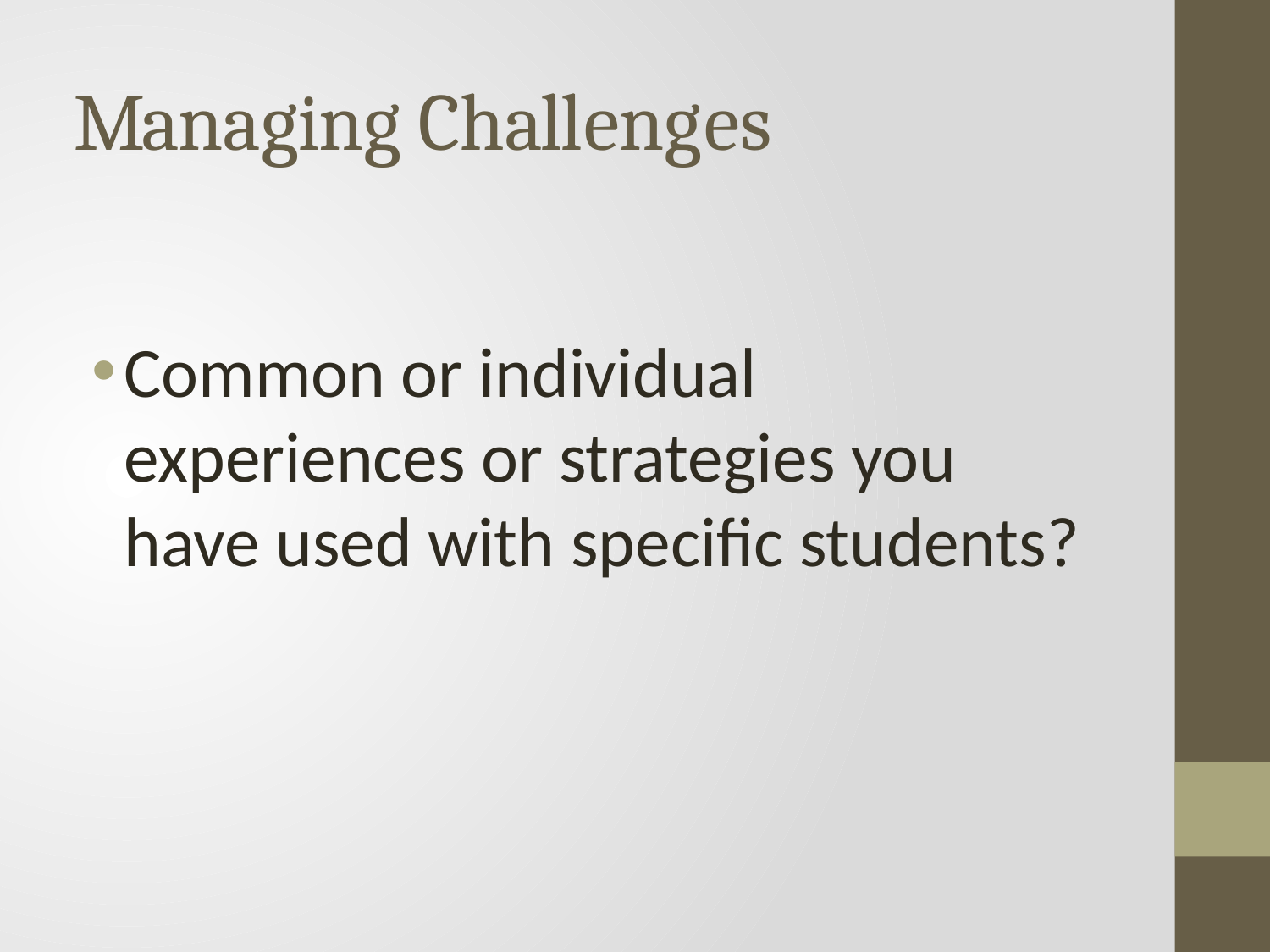

# Managing Challenges

Common or individual experiences or strategies you have used with specific students?